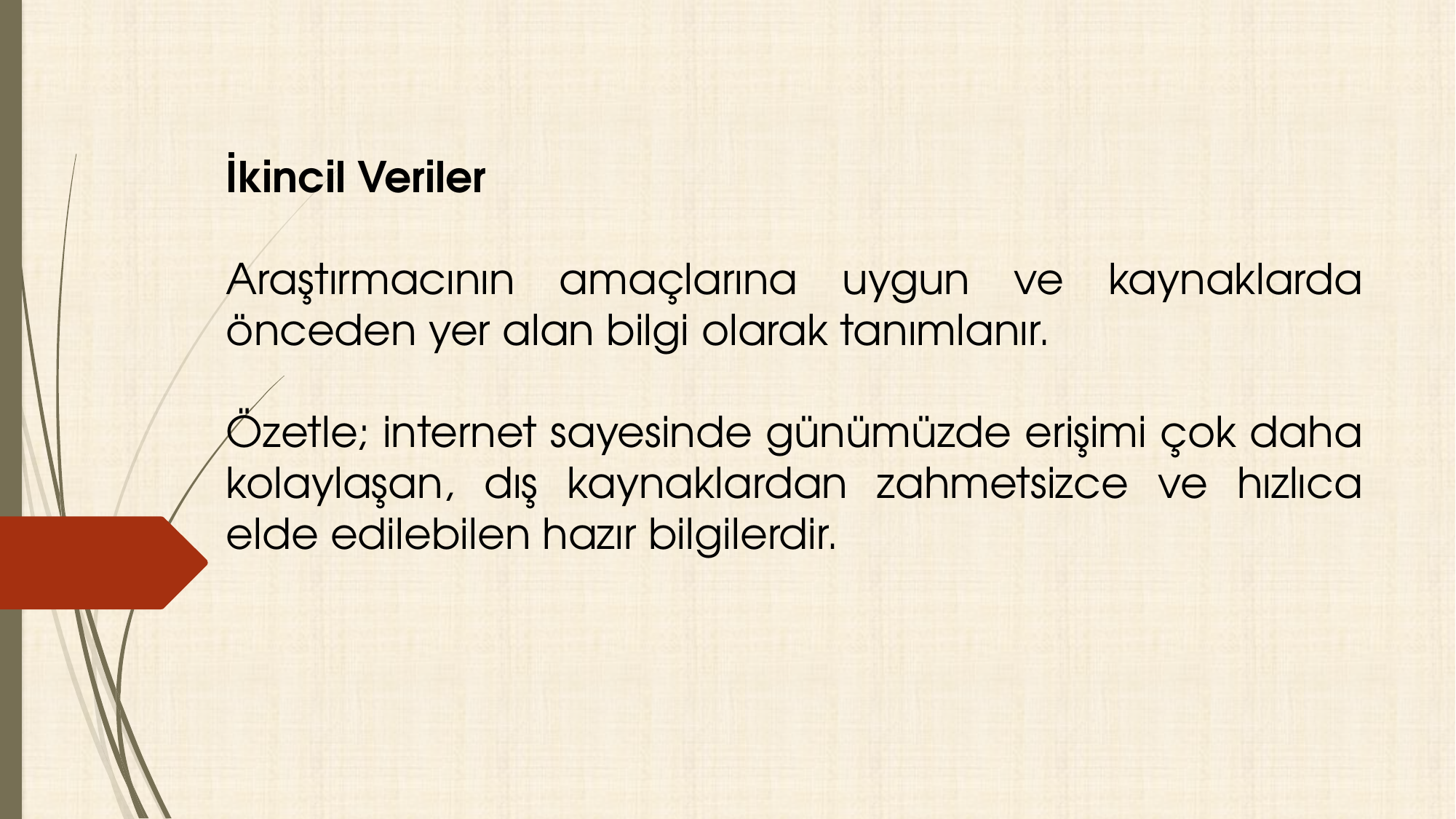

İkincil Veriler

Araştırmacının amaçlarına uygun ve kaynaklarda önceden yer alan bilgi olarak tanımlanır.

Özetle; internet sayesinde günümüzde erişimi çok daha kolaylaşan, dış kaynaklardan zahmetsizce ve hızlıca elde edilebilen hazır bilgilerdir.